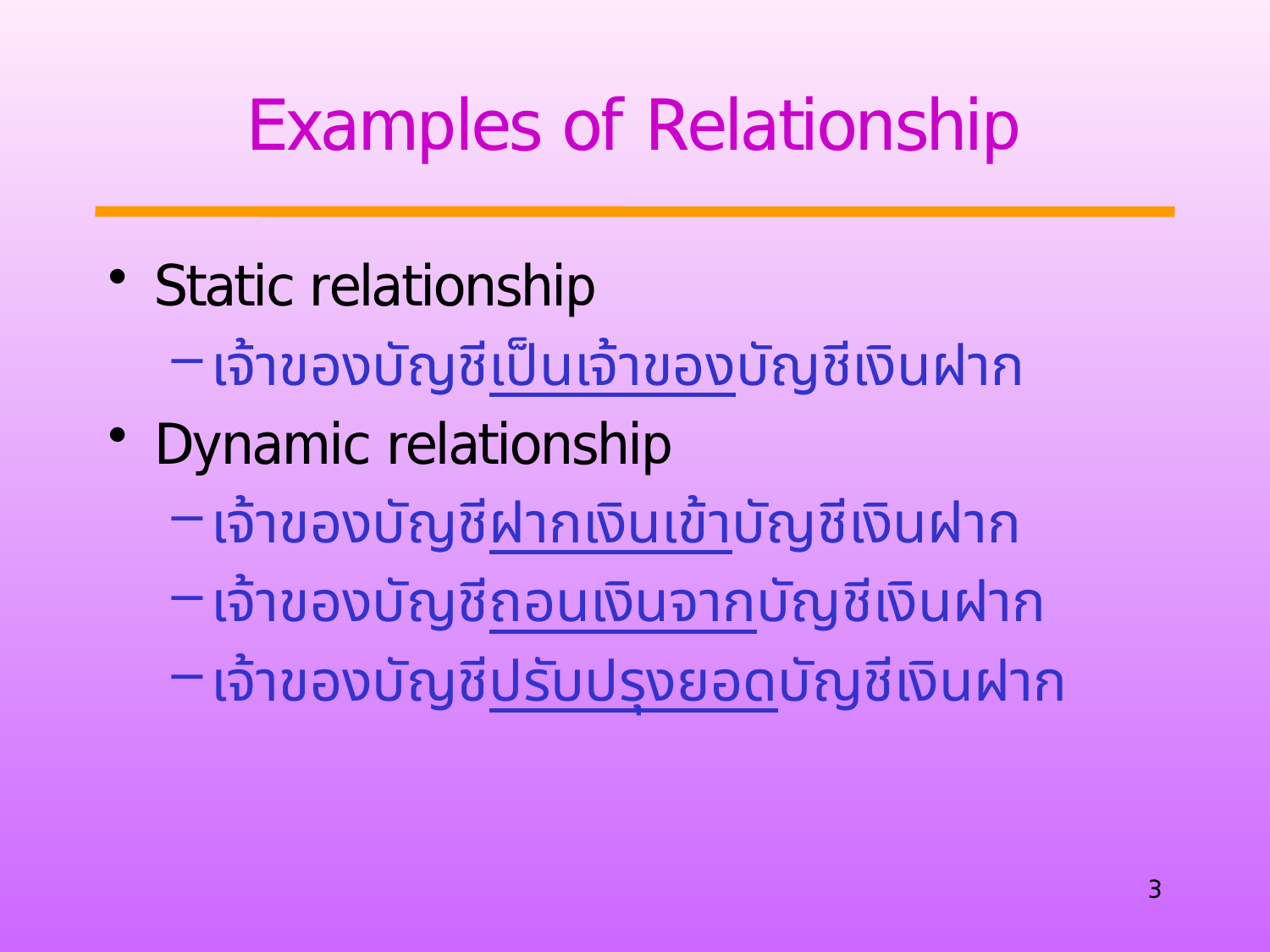

# Examples of Relationship
Static relationship
เจ้าของบัญชีเป็นเจ้าของบัญชีเงินฝาก
Dynamic relationship
เจ้าของบัญชีฝากเงินเข้าบัญชีเงินฝาก
เจ้าของบัญชีถอนเงินจากบัญชีเงินฝาก
เจ้าของบัญชีปรับปรุงยอดบัญชีเงินฝาก
3